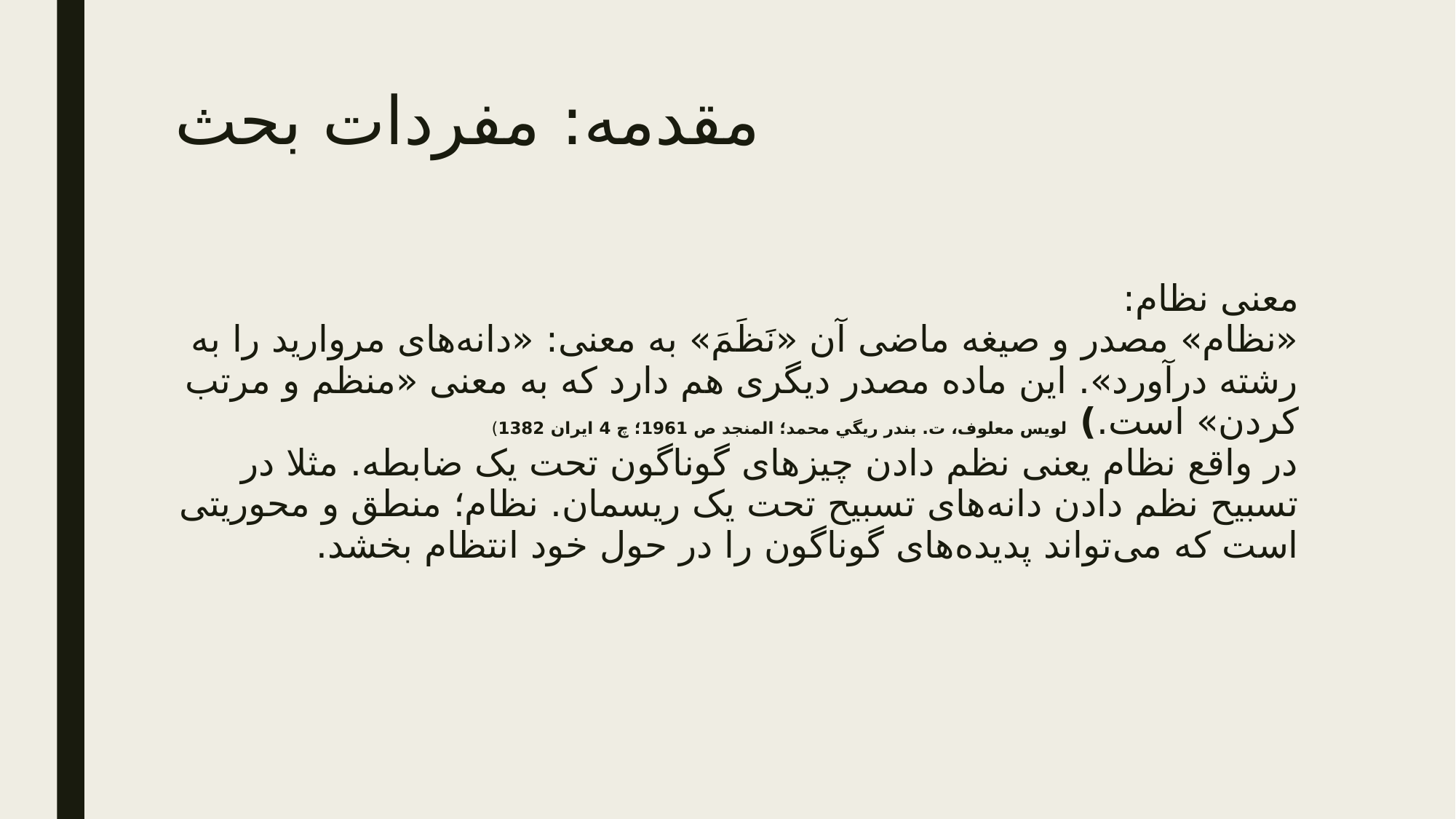

# مقدمه: مفردات بحث
معنی نظام:
«نظام» مصدر و صیغه ماضی آن «نَظَمَ» به معنی: «دانه‌های مروارید را به رشته درآورد». این ماده مصدر دیگری هم دارد که به معنی «منظم و مرتب کردن» است.) لويس معلوف، ت. بندر ريگي محمد؛ المنجد ص 1961؛ چ 4 ايران 1382)
در واقع نظام یعنی نظم دادن چیزهای گوناگون تحت یک ضابطه. مثلا در تسبیح نظم دادن دانه‌های تسبیح تحت یک ریسمان. نظام؛ منطق و محوریتی است که می‌تواند پدیده‌های گوناگون را در حول خود انتظام بخشد.